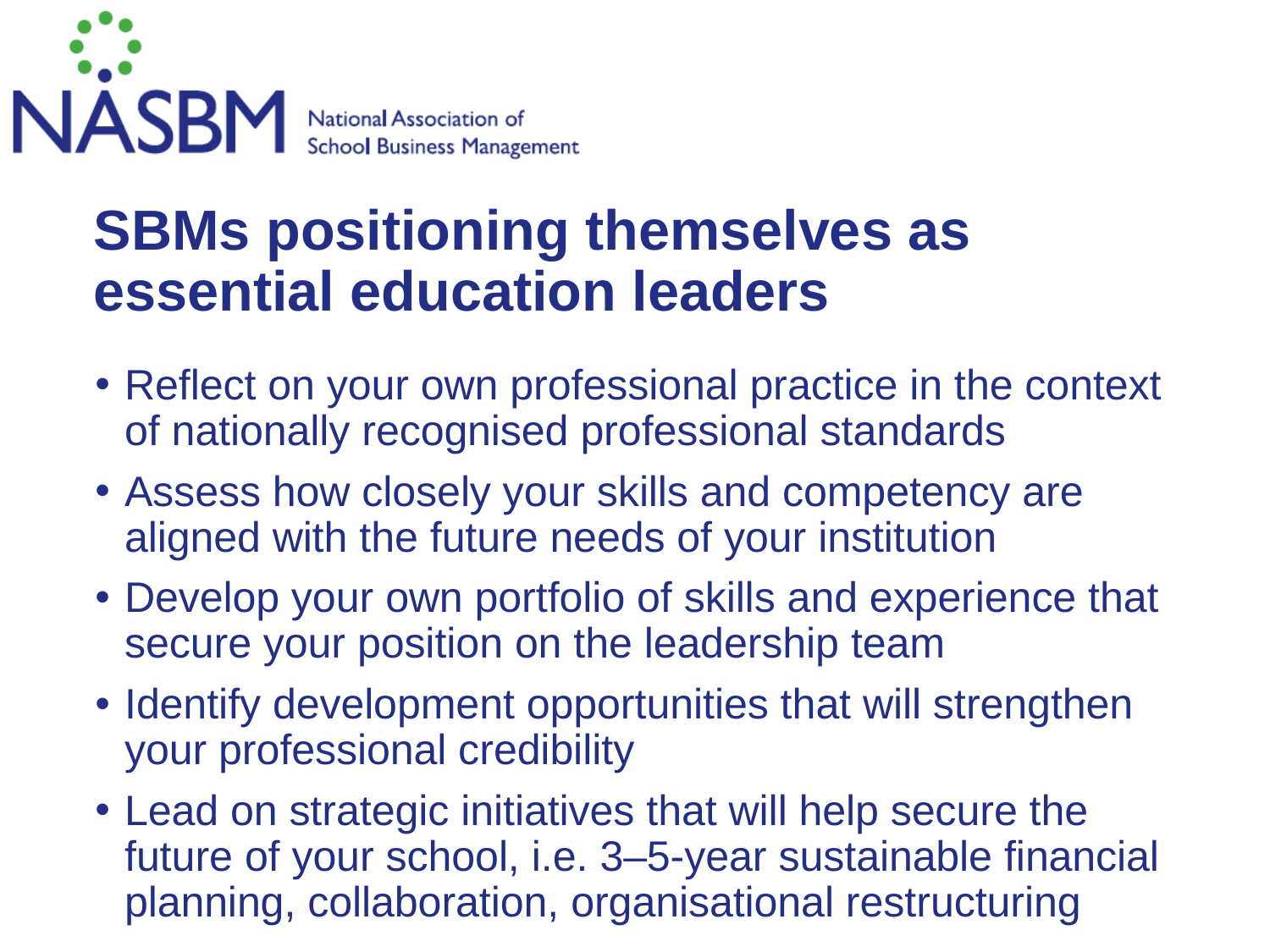

# SBMs positioning themselves as essential education leaders
Reflect on your own professional practice in the context of nationally recognised professional standards
Assess how closely your skills and competency are aligned with the future needs of your institution
Develop your own portfolio of skills and experience that secure your position on the leadership team
Identify development opportunities that will strengthen your professional credibility
Lead on strategic initiatives that will help secure the future of your school, i.e. 3–5-year sustainable financial planning, collaboration, organisational restructuring